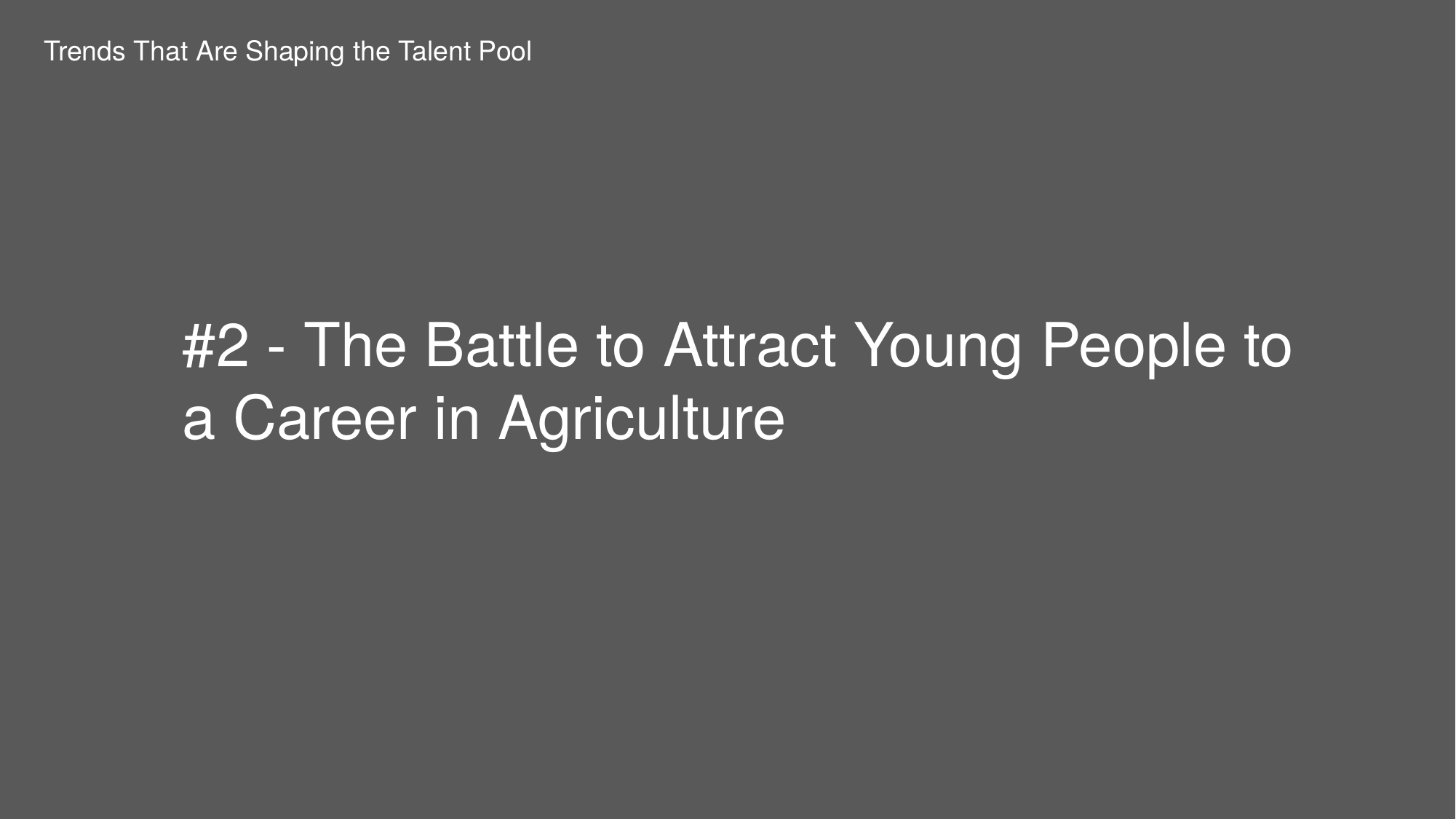

Trends That Are Shaping the Talent Pool
#2 - The Battle to Attract Young People to a Career in Agriculture